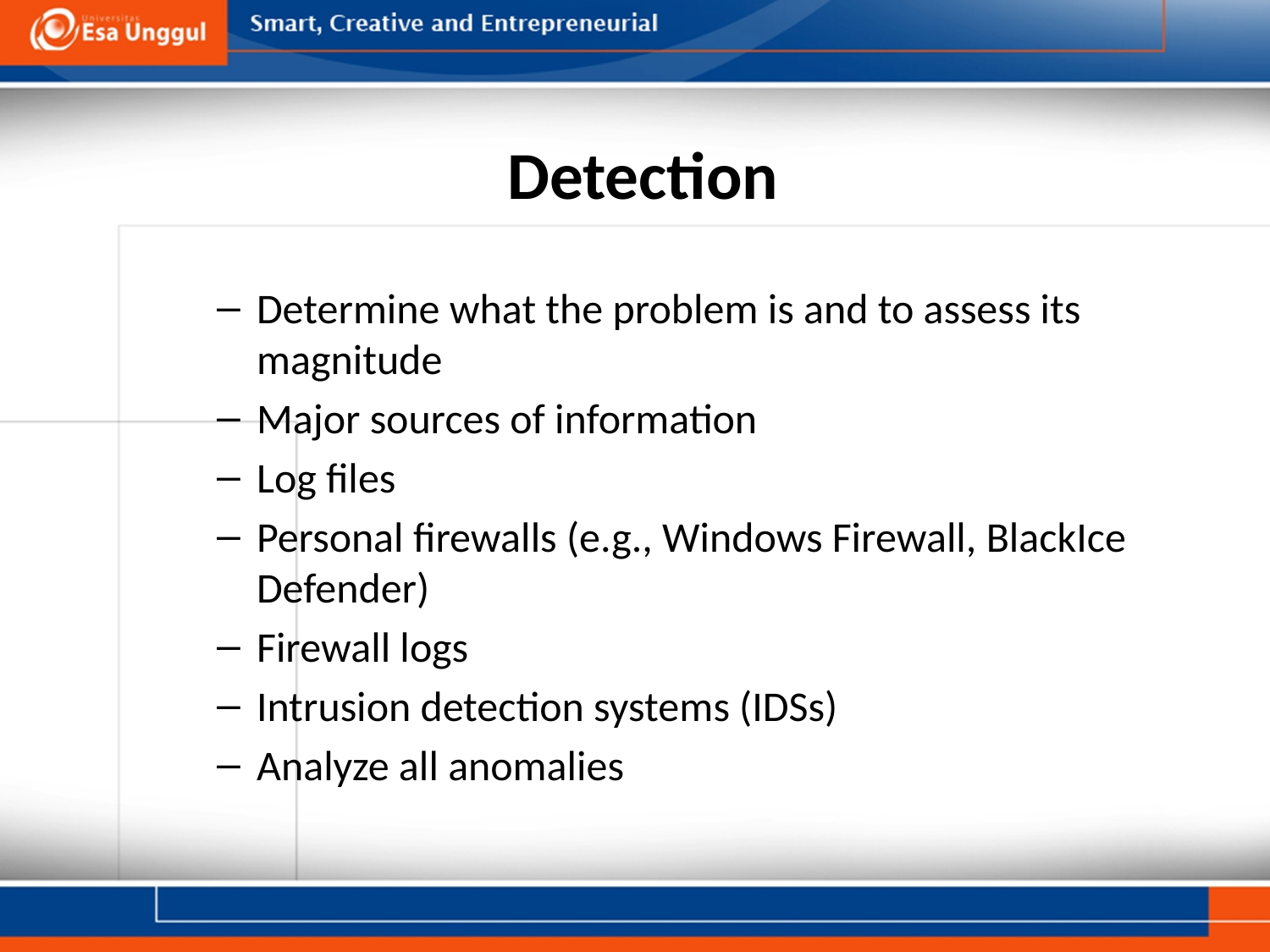

# Detection
Determine what the problem is and to assess its magnitude
Major sources of information
Log files
Personal firewalls (e.g., Windows Firewall, BlackIce Defender)
Firewall logs
Intrusion detection systems (IDSs)
Analyze all anomalies